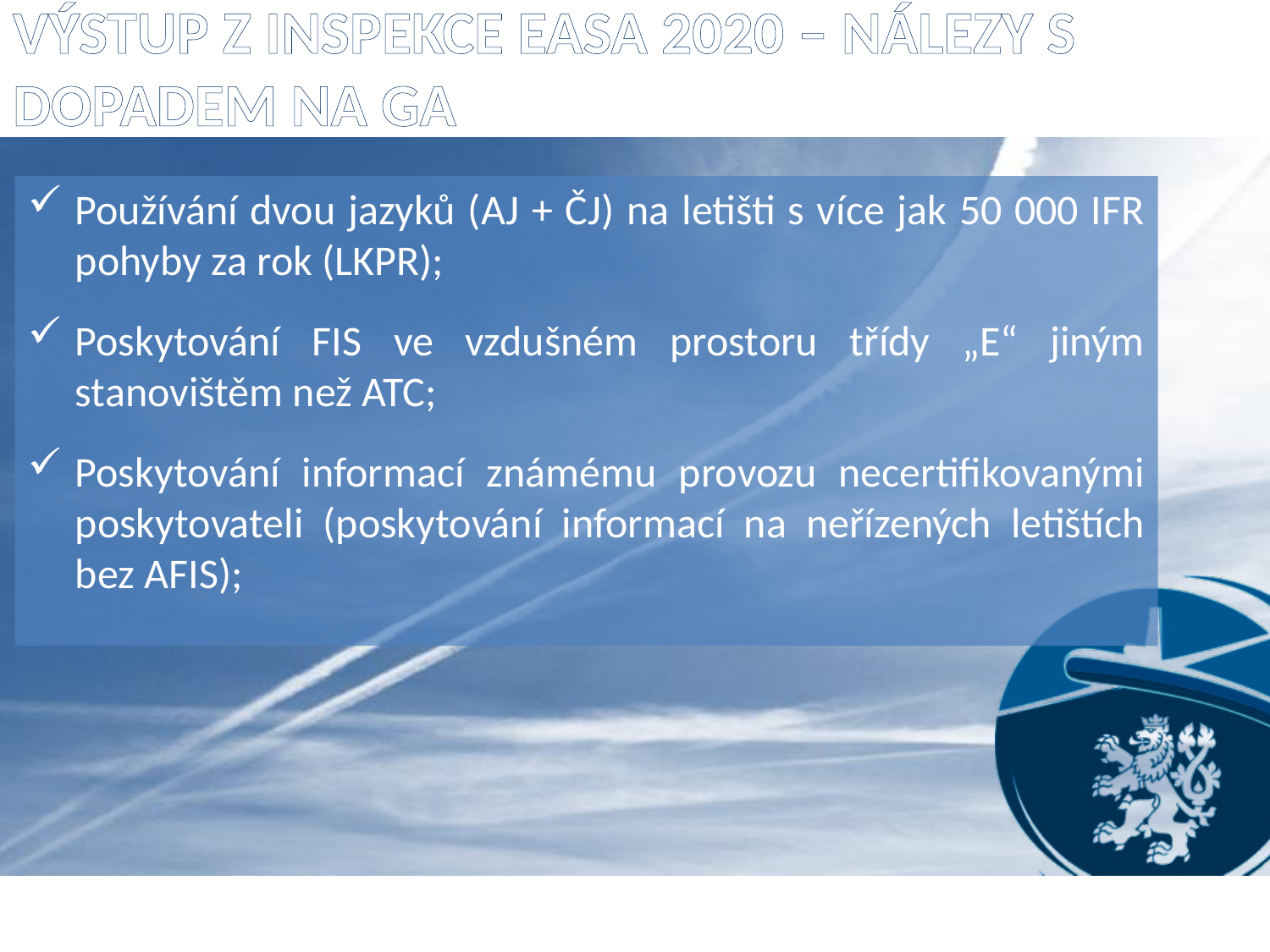

# Výstup z inspekce EASA 2020 – nálezy s dopadem na GA
Používání dvou jazyků (AJ + ČJ) na letišti s více jak 50 000 IFR pohyby za rok (LKPR);
Poskytování FIS ve vzdušném prostoru třídy „E“ jiným stanovištěm než ATC;
Poskytování informací známému provozu necertifikovanými poskytovateli (poskytování informací na neřízených letištích bez AFIS);
30